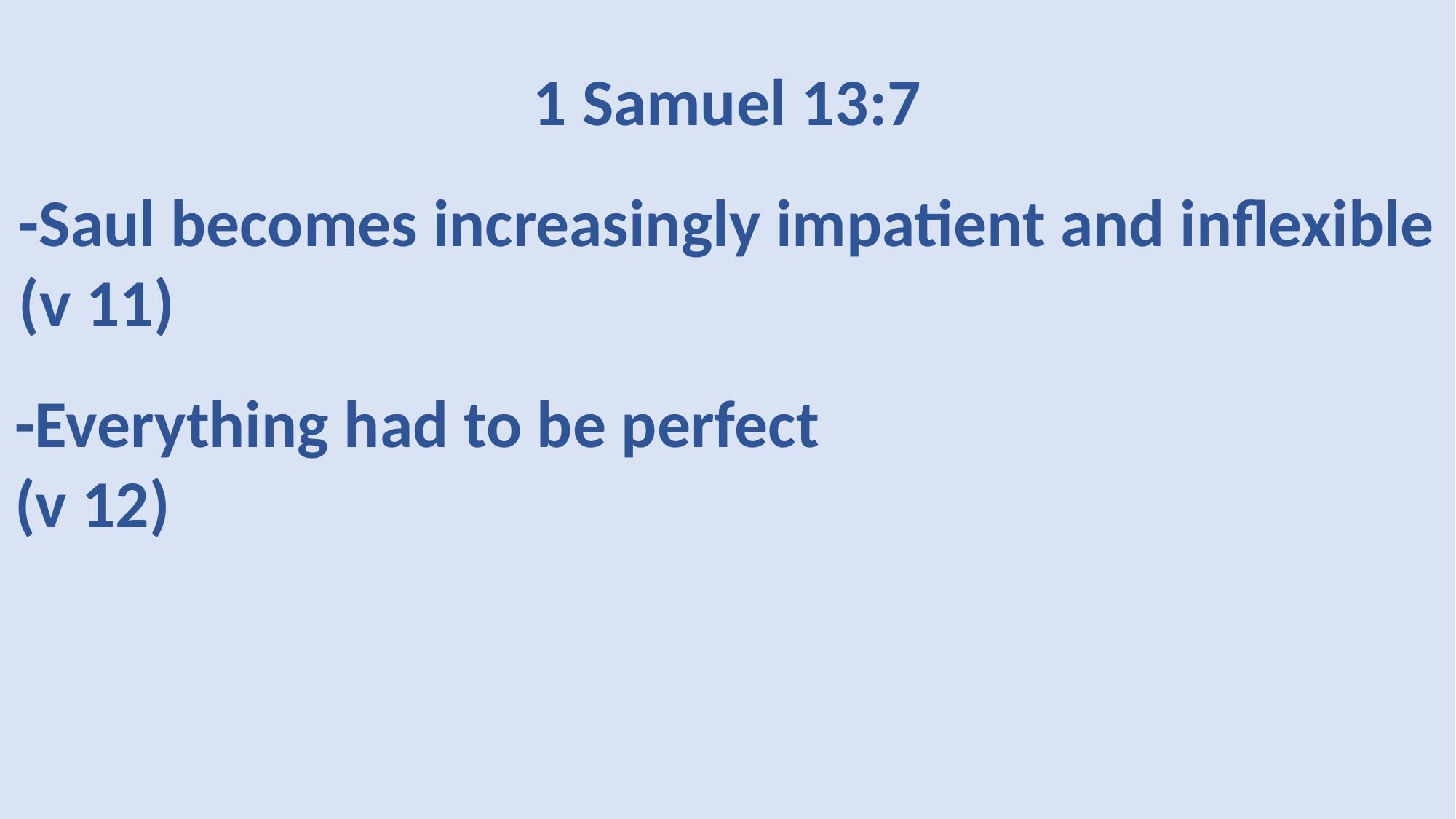

1 Samuel 13:7
-Saul becomes increasingly impatient and inflexible
(v 11)
-Everything had to be perfect
(v 12)